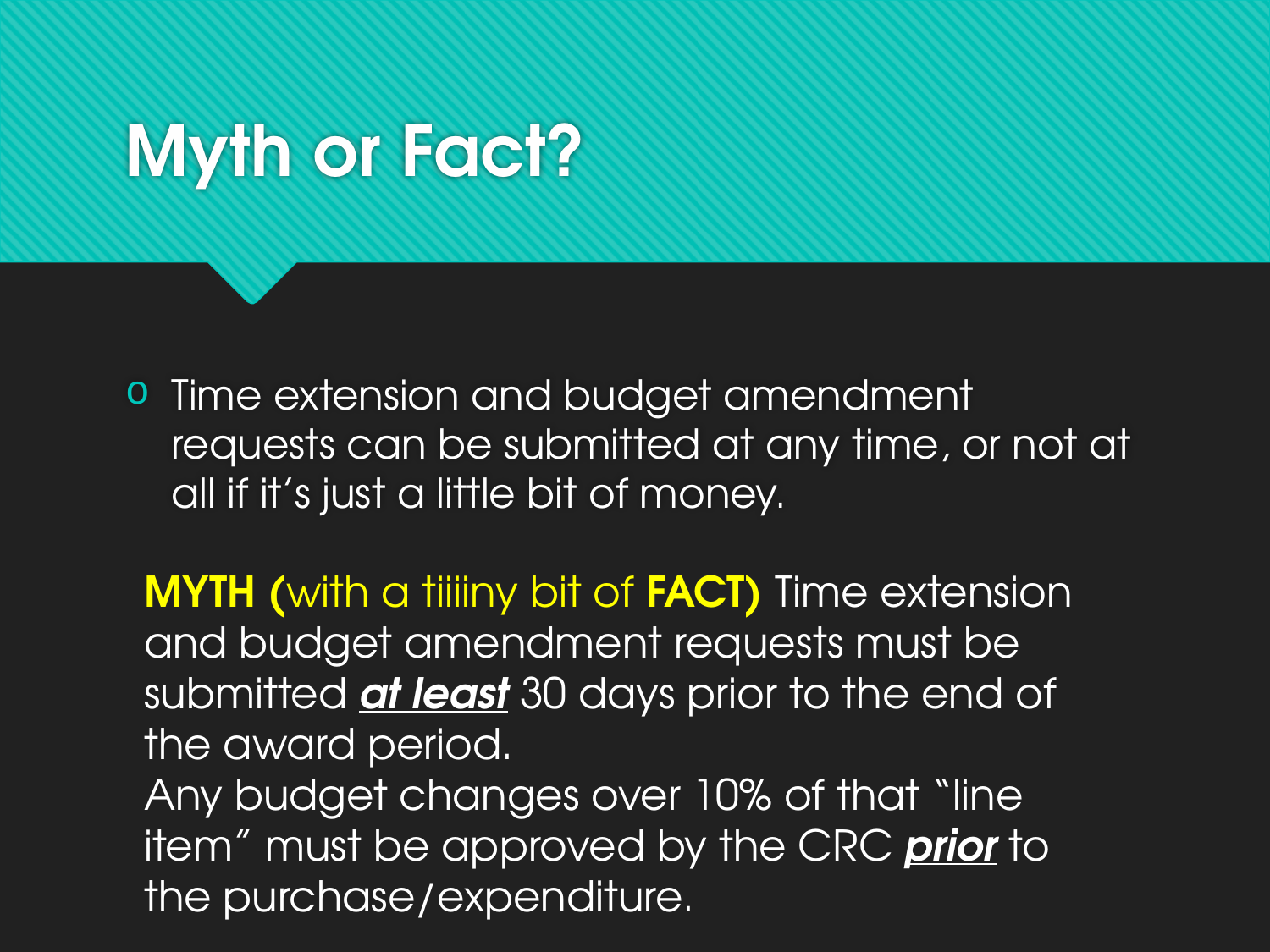

# Myth or Fact?
Time extension and budget amendment requests can be submitted at any time, or not at all if it’s just a little bit of money.
MYTH (with a tiiiiny bit of FACT) Time extension and budget amendment requests must be submitted at least 30 days prior to the end of the award period.
Any budget changes over 10% of that “line item” must be approved by the CRC prior to the purchase/expenditure.